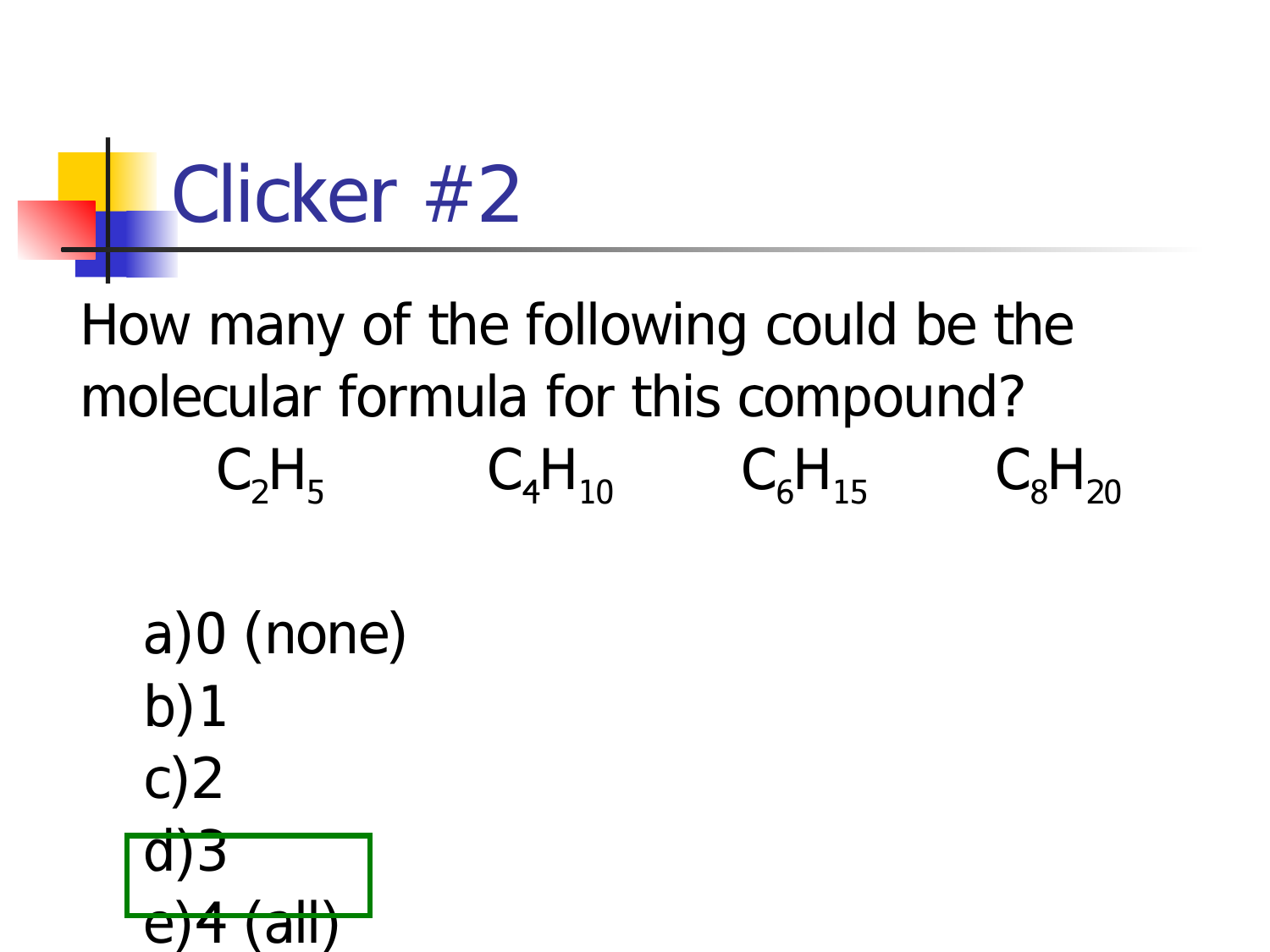

# Clicker #2
How many of the following could be the molecular formula for this compound?
C2H5		 C4H10	 C6H15	 C8H20

0 (none)
1
2
3
4 (all)